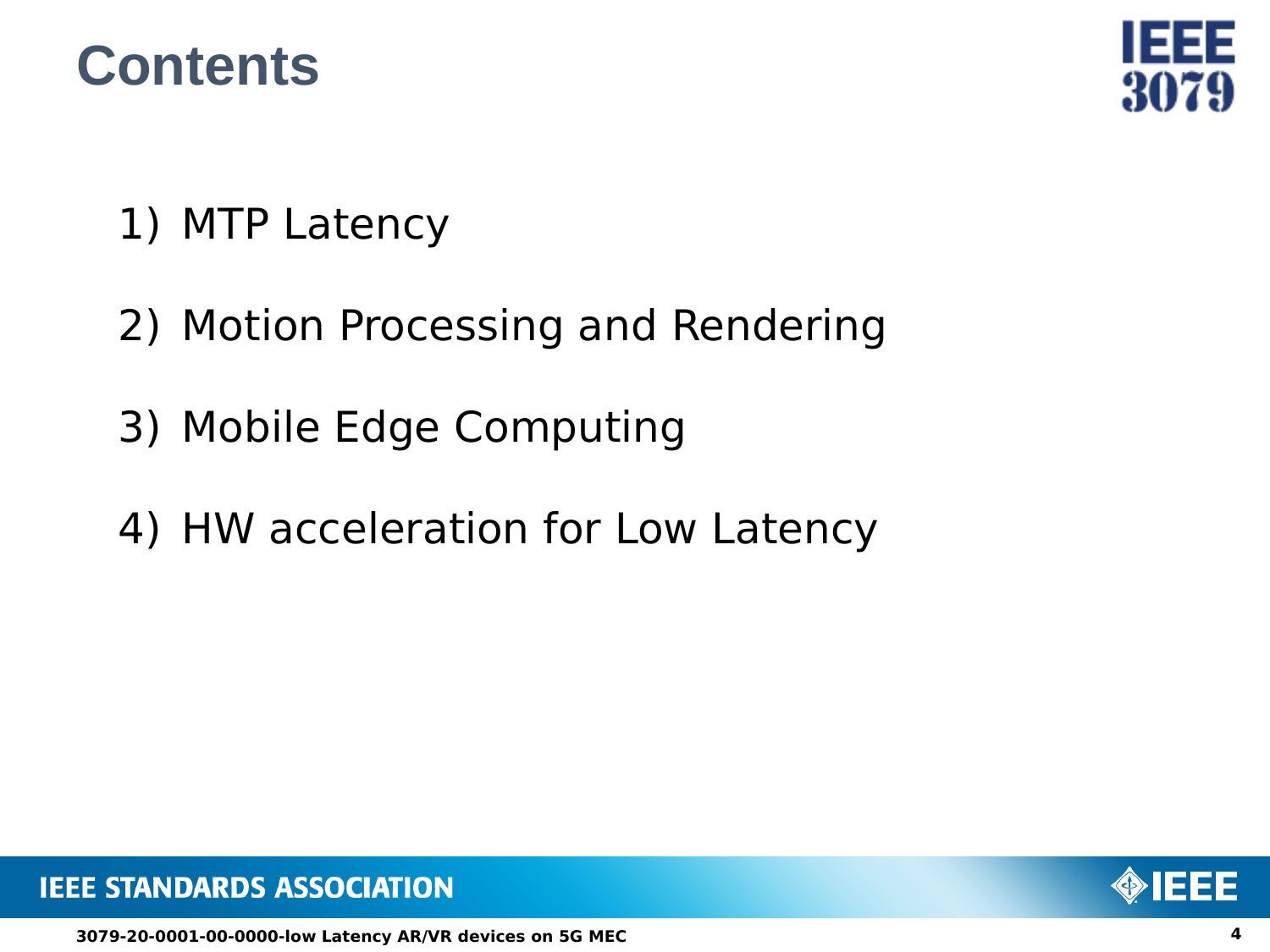

# Contents
MTP Latency

Motion Processing and Rendering

Mobile Edge Computing

HW acceleration for Low Latency
4
3079-20-0001-00-0000-low Latency AR/VR devices on 5G MEC